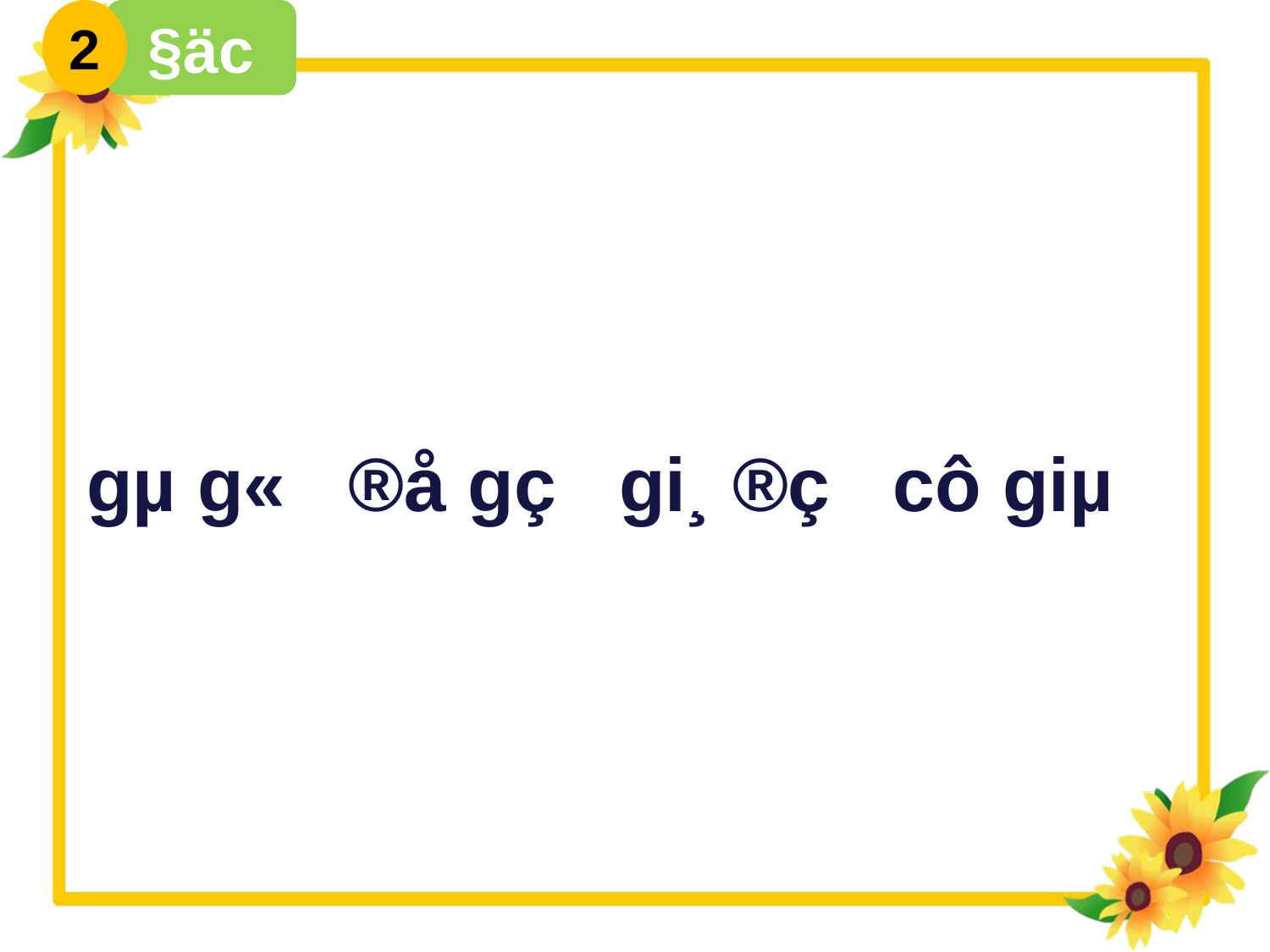

2
§äc
 gµ g«   ®å gç   gi¸ ®ç   cô giµ